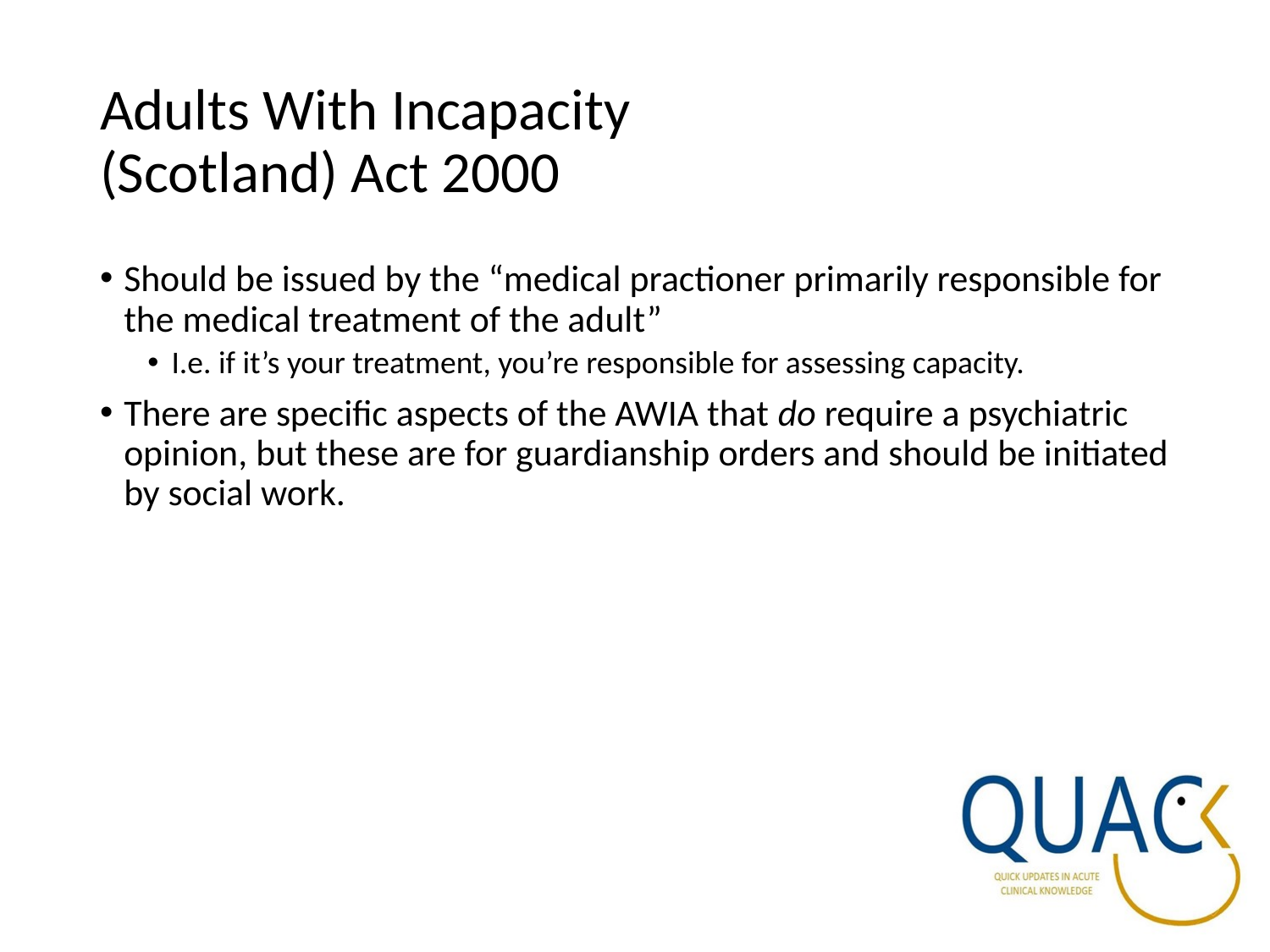

# Adults With Incapacity (Scotland) Act 2000
Should be issued by the “medical practioner primarily responsible for the medical treatment of the adult”
I.e. if it’s your treatment, you’re responsible for assessing capacity.
There are specific aspects of the AWIA that do require a psychiatric opinion, but these are for guardianship orders and should be initiated by social work.